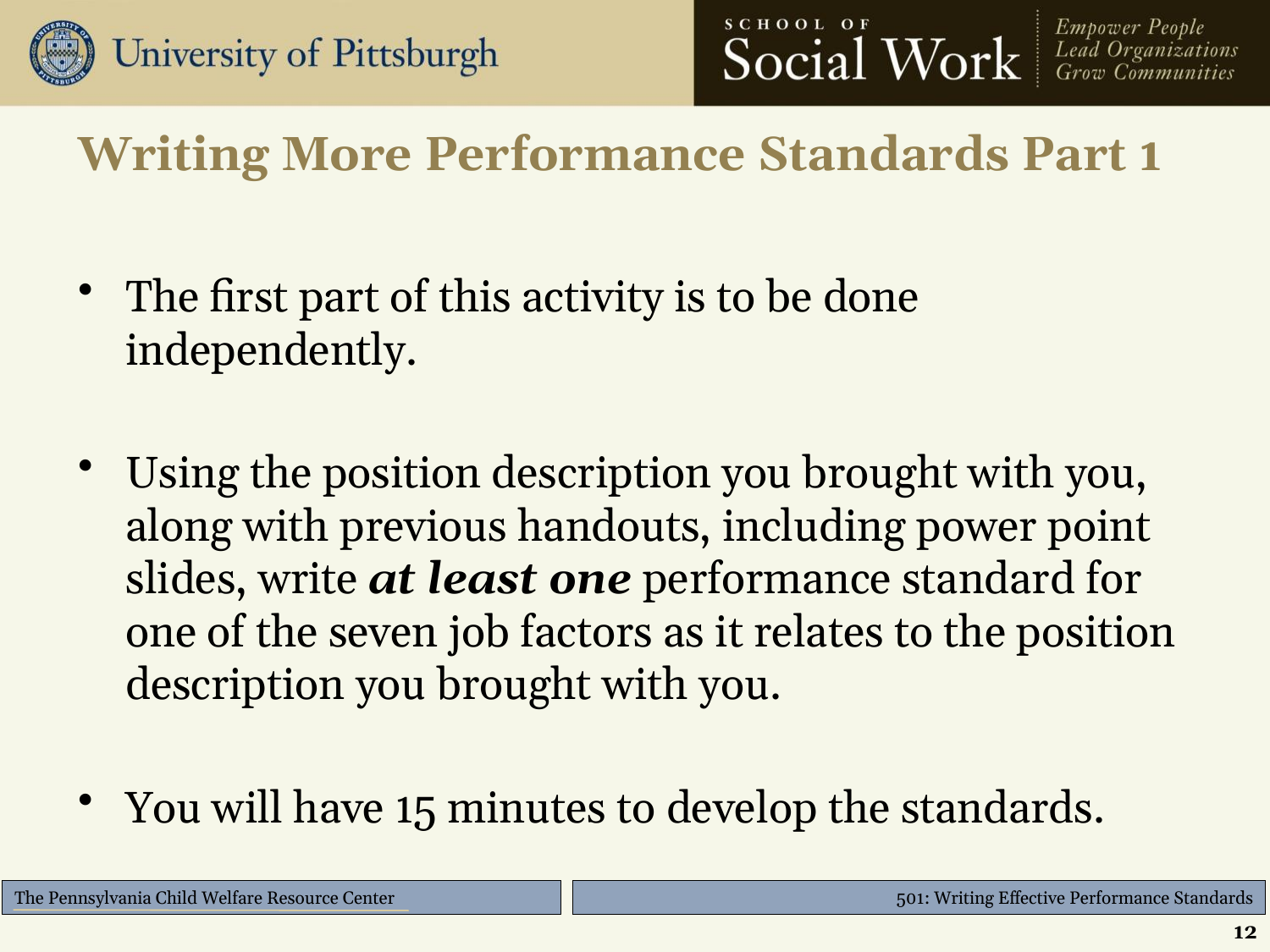

# Writing More Performance Standards Part 1

The first part of this activity is to be done independently.

Using the position description you brought with you, along with previous handouts, including power point slides, write at least one performance standard for one of the seven job factors as it relates to the position description you brought with you.

You will have 15 minutes to develop the standards.

12